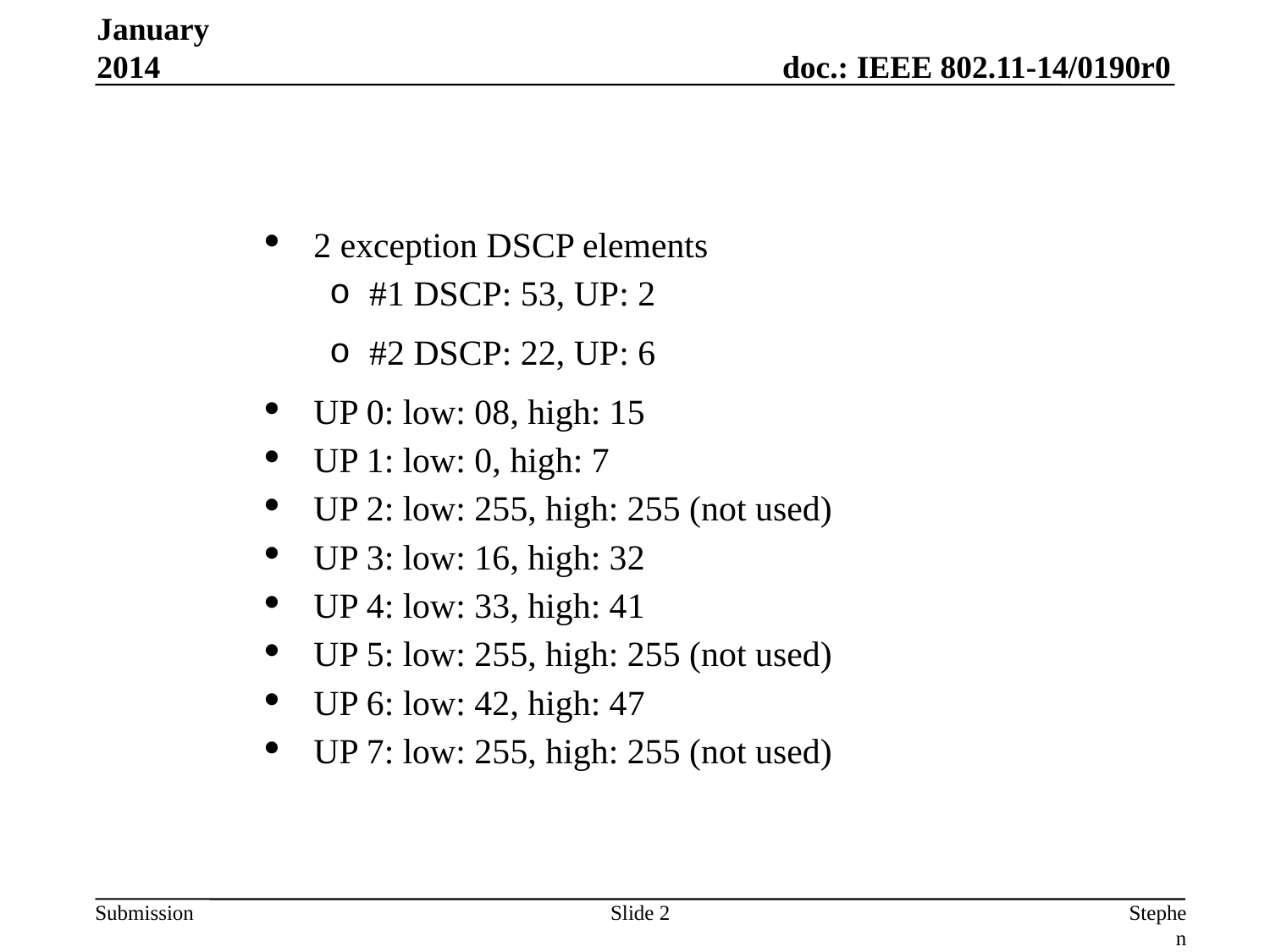

January 2014
|  |  |
| --- | --- |
|  | 2 exception DSCP elements #1 DSCP: 53, UP: 2 #2 DSCP: 22, UP: 6 UP 0: low: 08, high: 15 UP 1: low: 0, high: 7 UP 2: low: 255, high: 255 (not used) UP 3: low: 16, high: 32 UP 4: low: 33, high: 41 UP 5: low: 255, high: 255 (not used) UP 6: low: 42, high: 47 UP 7: low: 255, high: 255 (not used) |
Slide 2
Stephen McCann, Blackberry